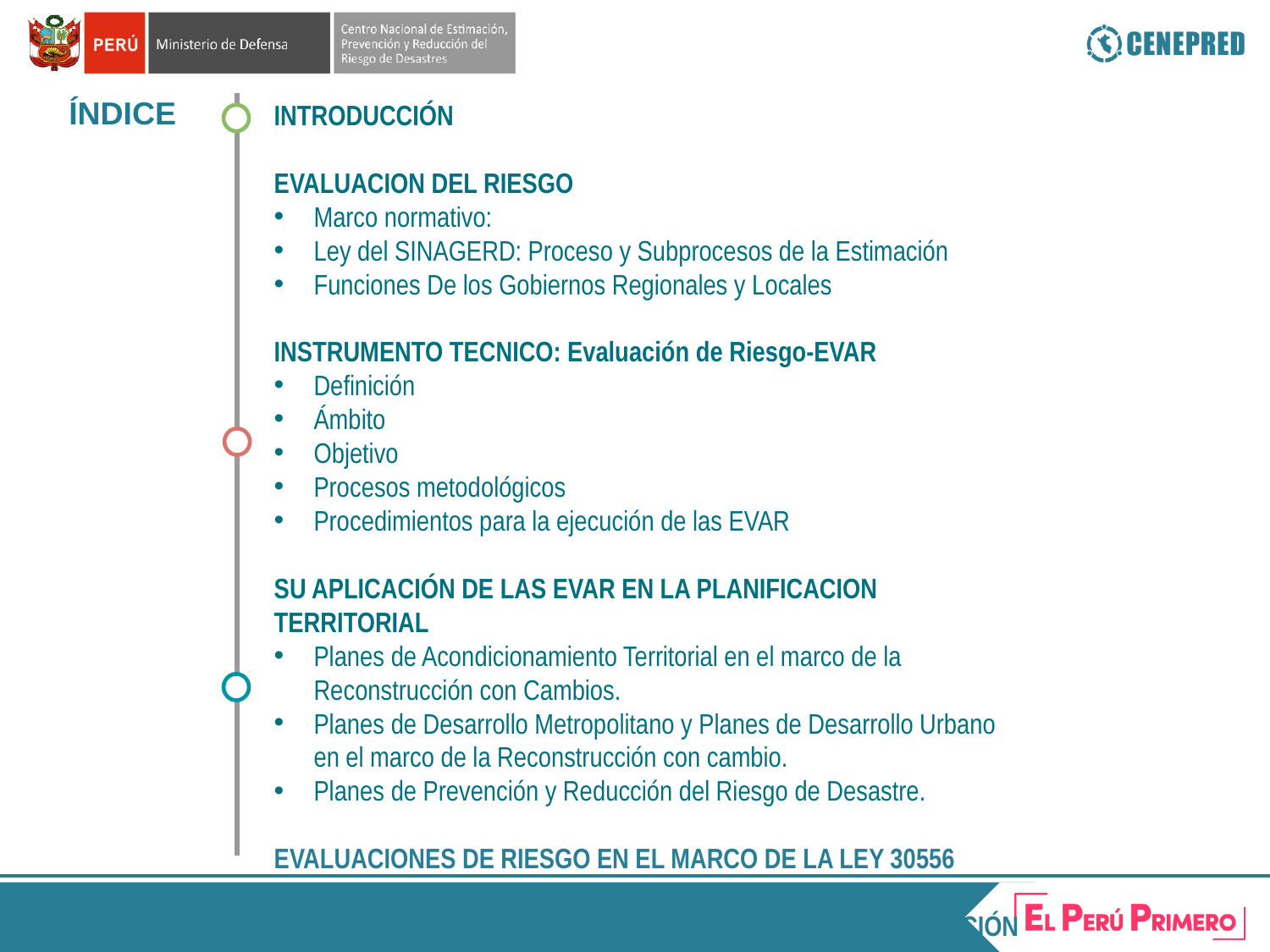

ÍNDICE
INTRODUCCIÓN

EVALUACION DEL RIESGO
Marco normativo:
Ley del SINAGERD: Proceso y Subprocesos de la Estimación
Funciones De los Gobiernos Regionales y Locales

INSTRUMENTO TECNICO: Evaluación de Riesgo-EVAR
Definición
Ámbito
Objetivo
Procesos metodológicos
Procedimientos para la ejecución de las EVAR

SU APLICACIÓN DE LAS EVAR EN LA PLANIFICACION TERRITORIAL
Planes de Acondicionamiento Territorial en el marco de la Reconstrucción con Cambios.
Planes de Desarrollo Metropolitano y Planes de Desarrollo Urbano en el marco de la Reconstrucción con cambio.
Planes de Prevención y Reducción del Riesgo de Desastre.

EVALUACIONES DE RIESGO EN EL MARCO DE LA LEY 30556

INFORMACIÓN DISPONIBLE DE LA GRD PARA LA  PLANIFICACIÓN TERRITORIAL

Sistema de Información para la Gestión del Riesgo de Desastres

ARTICULACION DE LOS INSTRUMENTOS DE GRD EN LA PLANIFICACION TERRITORIAL